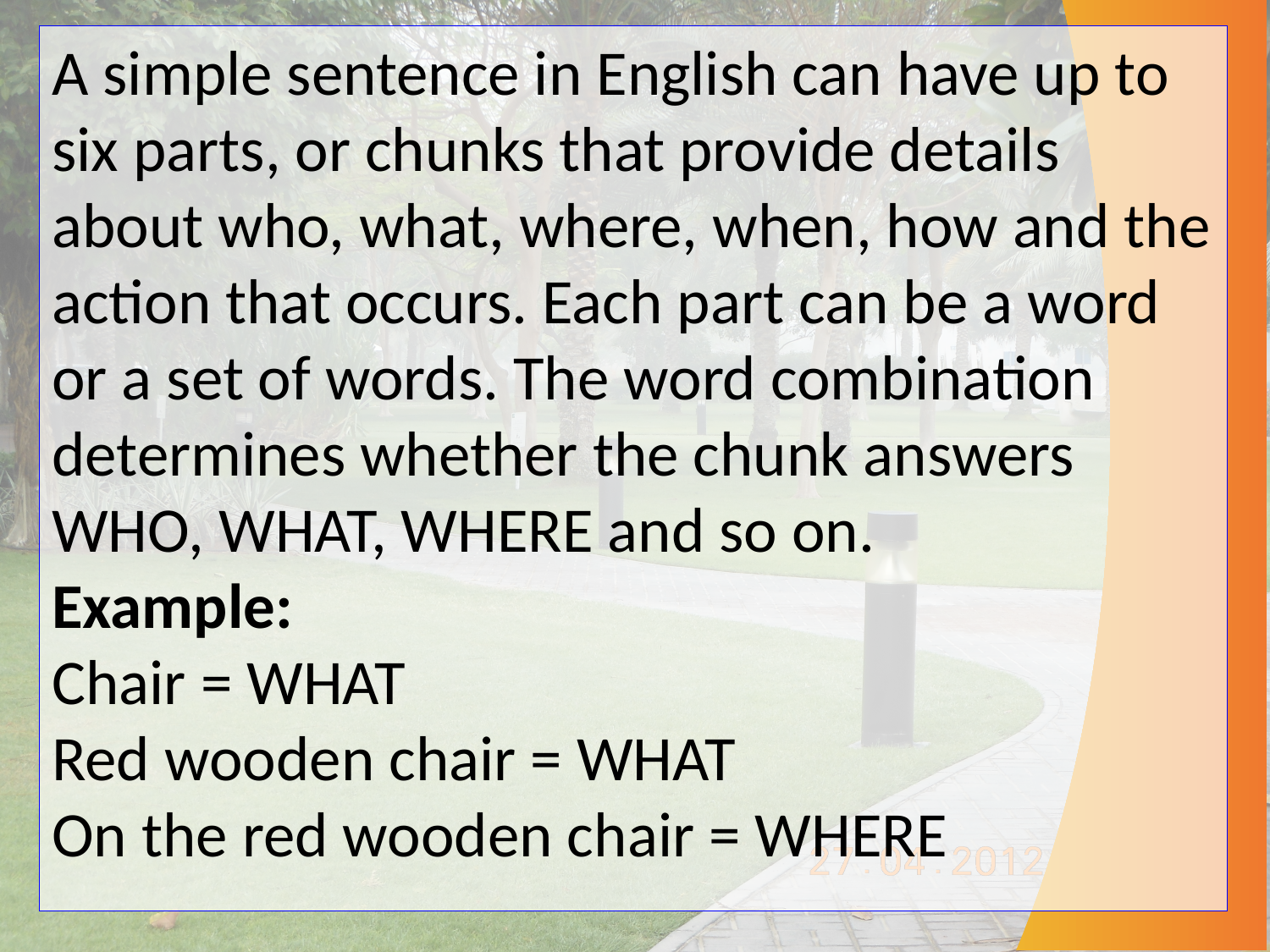

A simple sentence in English can have up to six parts, or chunks that provide details about who, what, where, when, how and the action that occurs. Each part can be a word or a set of words. The word combination determines whether the chunk answers WHO, WHAT, WHERE and so on.
Example:
Chair = WHAT
Red wooden chair = WHAT
On the red wooden chair = WHERE